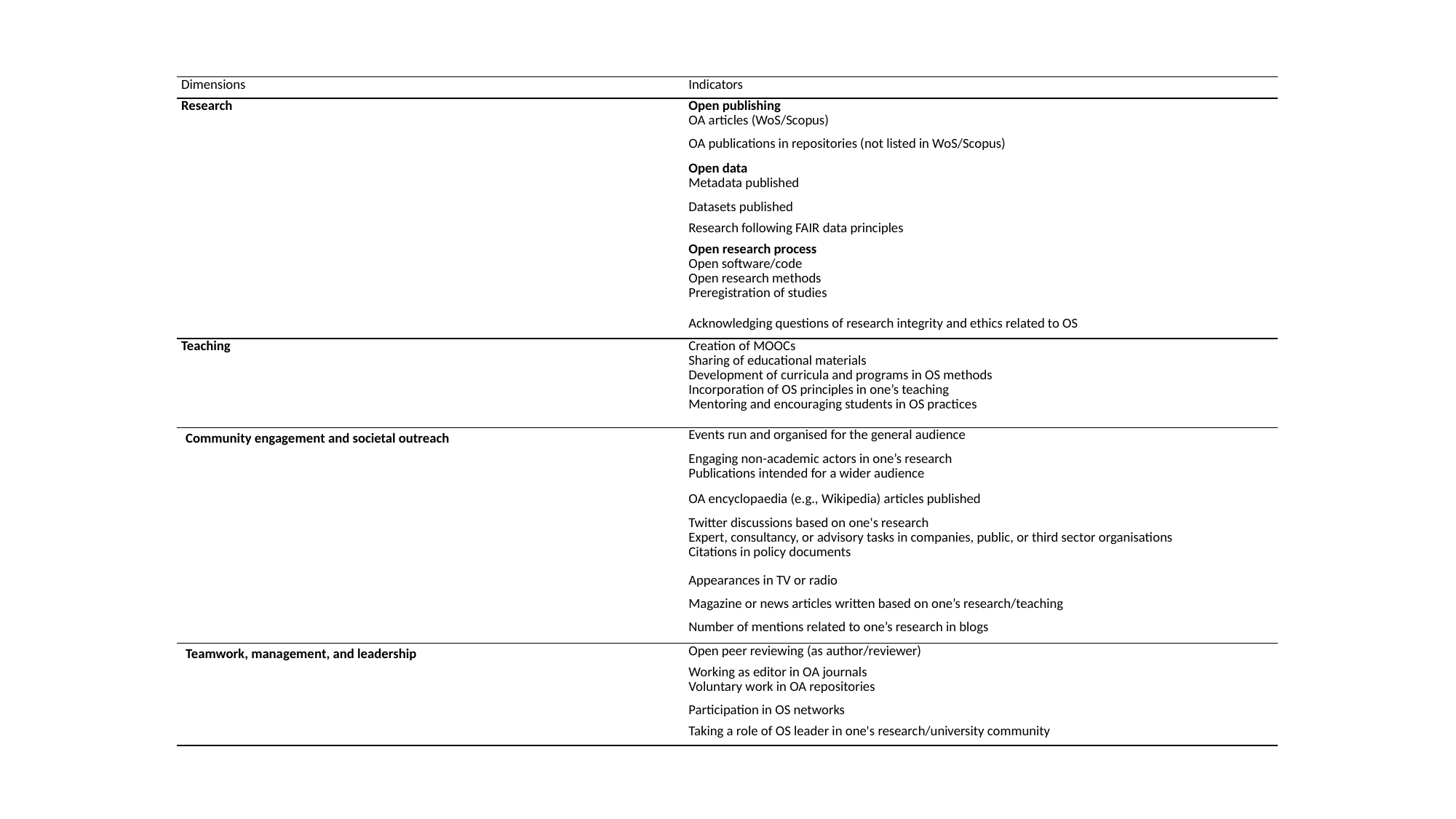

| Dimensions | Indicators |
| --- | --- |
| Research | Open publishing OA articles (WoS/Scopus) |
|  | OA publications in repositories (not listed in WoS/Scopus) |
|  | Open data Metadata published |
|  | Datasets published |
|  | Research following FAIR data principles |
|  | Open research process Open software/code Open research methods Preregistration of studies |
|  | Acknowledging questions of research integrity and ethics related to OS |
| Teaching | Creation of MOOCs Sharing of educational materials Development of curricula and programs in OS methods Incorporation of OS principles in one’s teaching Mentoring and encouraging students in OS practices |
| Community engagement and societal outreach | Events run and organised for the general audience |
|  | Engaging non-academic actors in one’s research Publications intended for a wider audience |
|  | OA encyclopaedia (e.g., Wikipedia) articles published |
|  | Twitter discussions based on one's research Expert, consultancy, or advisory tasks in companies, public, or third sector organisations Citations in policy documents |
|  | Appearances in TV or radio |
|  | Magazine or news articles written based on one’s research/teaching |
|  | Number of mentions related to one’s research in blogs |
| Teamwork, management, and leadership | Open peer reviewing (as author/reviewer) |
|  | Working as editor in OA journals Voluntary work in OA repositories |
|  | Participation in OS networks |
|  | Taking a role of OS leader in one's research/university community |